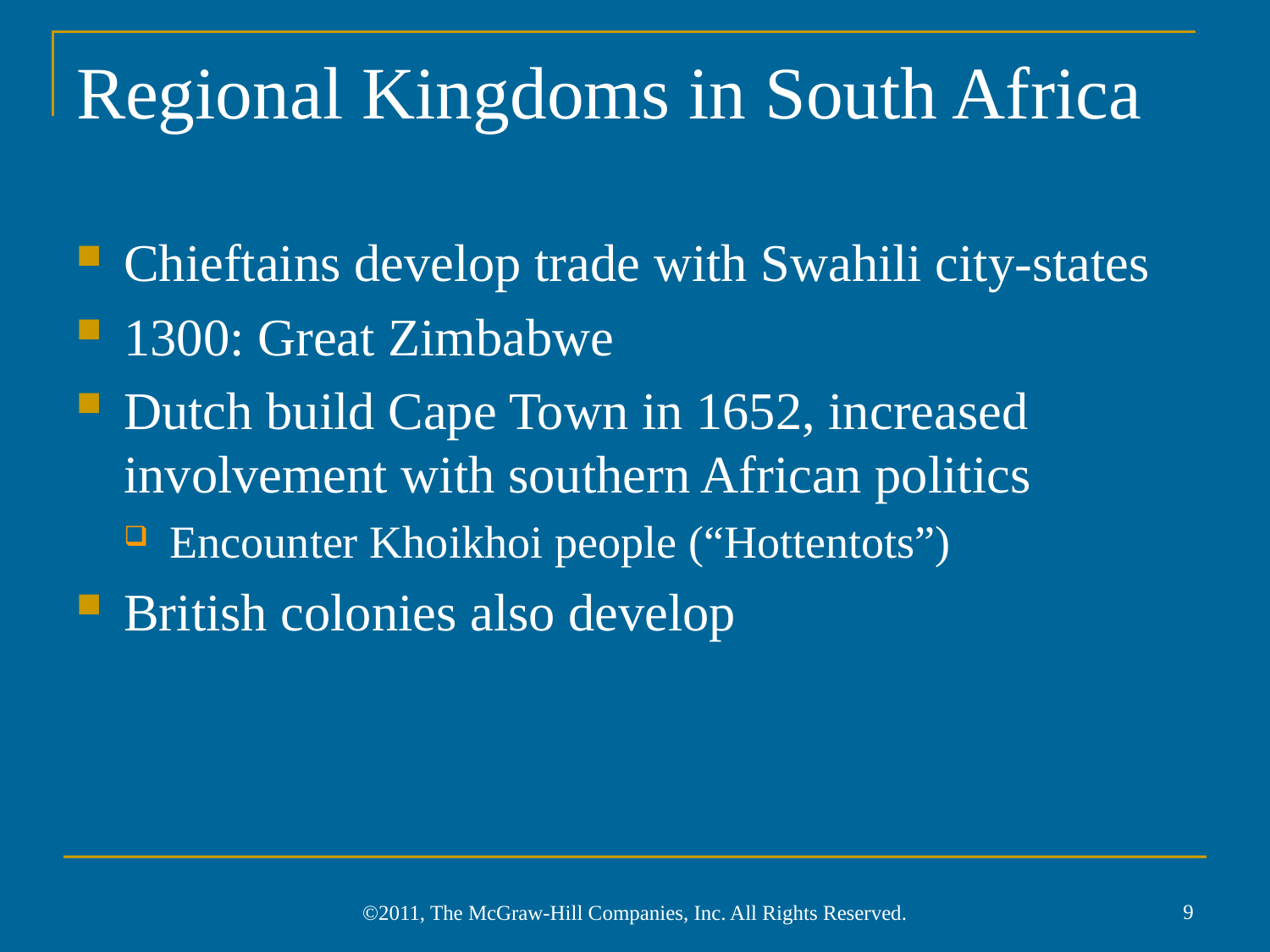

# Regional Kingdoms in South Africa
Chieftains develop trade with Swahili city-states
1300: Great Zimbabwe
Dutch build Cape Town in 1652, increased involvement with southern African politics
Encounter Khoikhoi people (“Hottentots”)
British colonies also develop
9
©2011, The McGraw-Hill Companies, Inc. All Rights Reserved.